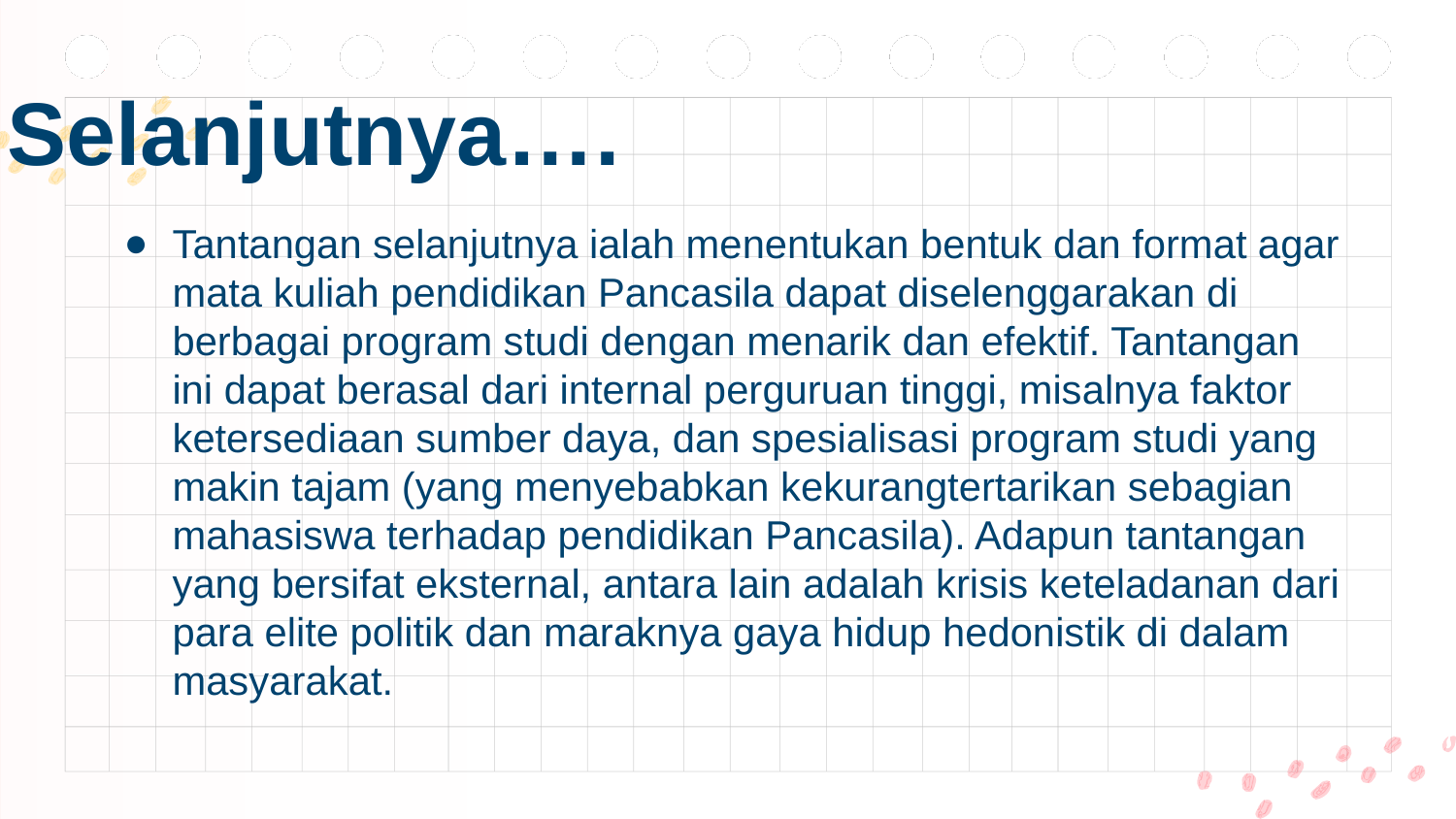

# Selanjutnya….
Tantangan selanjutnya ialah menentukan bentuk dan format agar mata kuliah pendidikan Pancasila dapat diselenggarakan di berbagai program studi dengan menarik dan efektif. Tantangan ini dapat berasal dari internal perguruan tinggi, misalnya faktor ketersediaan sumber daya, dan spesialisasi program studi yang makin tajam (yang menyebabkan kekurangtertarikan sebagian mahasiswa terhadap pendidikan Pancasila). Adapun tantangan yang bersifat eksternal, antara lain adalah krisis keteladanan dari para elite politik dan maraknya gaya hidup hedonistik di dalam masyarakat.